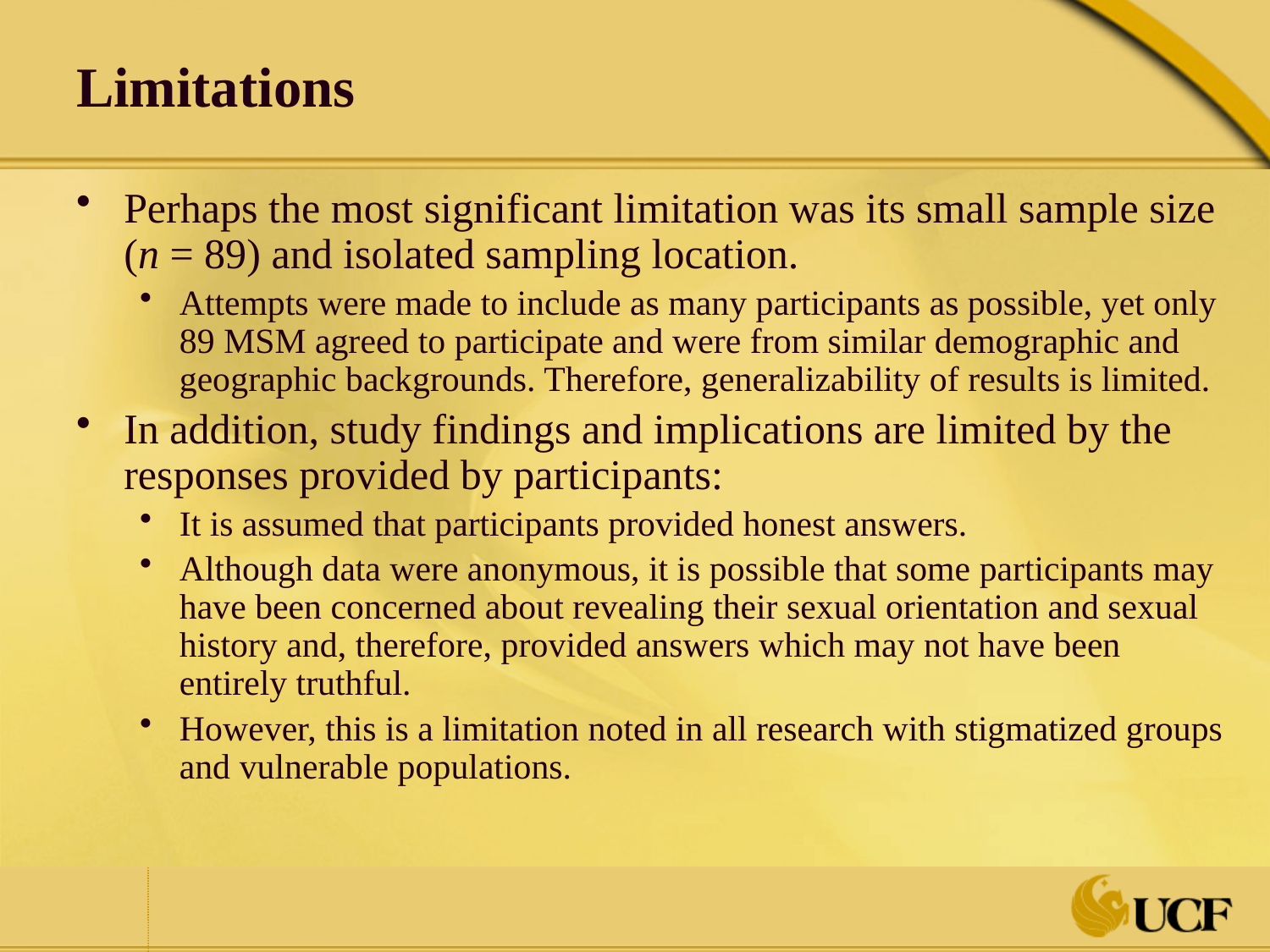

Limitations
Perhaps the most significant limitation was its small sample size (n = 89) and isolated sampling location.
Attempts were made to include as many participants as possible, yet only 89 MSM agreed to participate and were from similar demographic and geographic backgrounds. Therefore, generalizability of results is limited.
In addition, study findings and implications are limited by the responses provided by participants:
It is assumed that participants provided honest answers.
Although data were anonymous, it is possible that some participants may have been concerned about revealing their sexual orientation and sexual history and, therefore, provided answers which may not have been entirely truthful.
However, this is a limitation noted in all research with stigmatized groups and vulnerable populations.